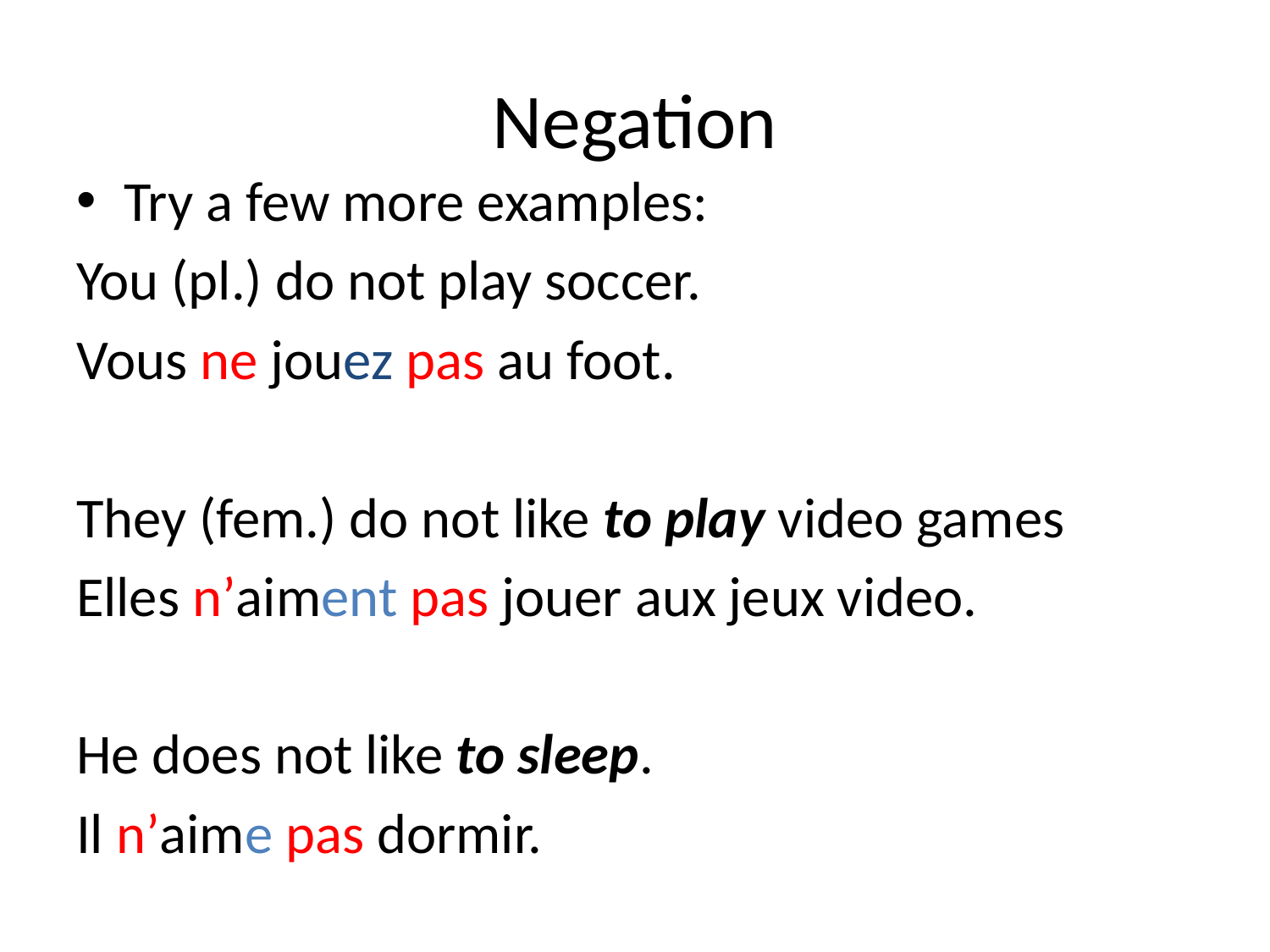

# Negation
Try a few more examples:
You (pl.) do not play soccer.
Vous ne jouez pas au foot.

They (fem.) do not like to play video games
Elles n’aiment pas jouer aux jeux video.

He does not like to sleep.
Il n’aime pas dormir.